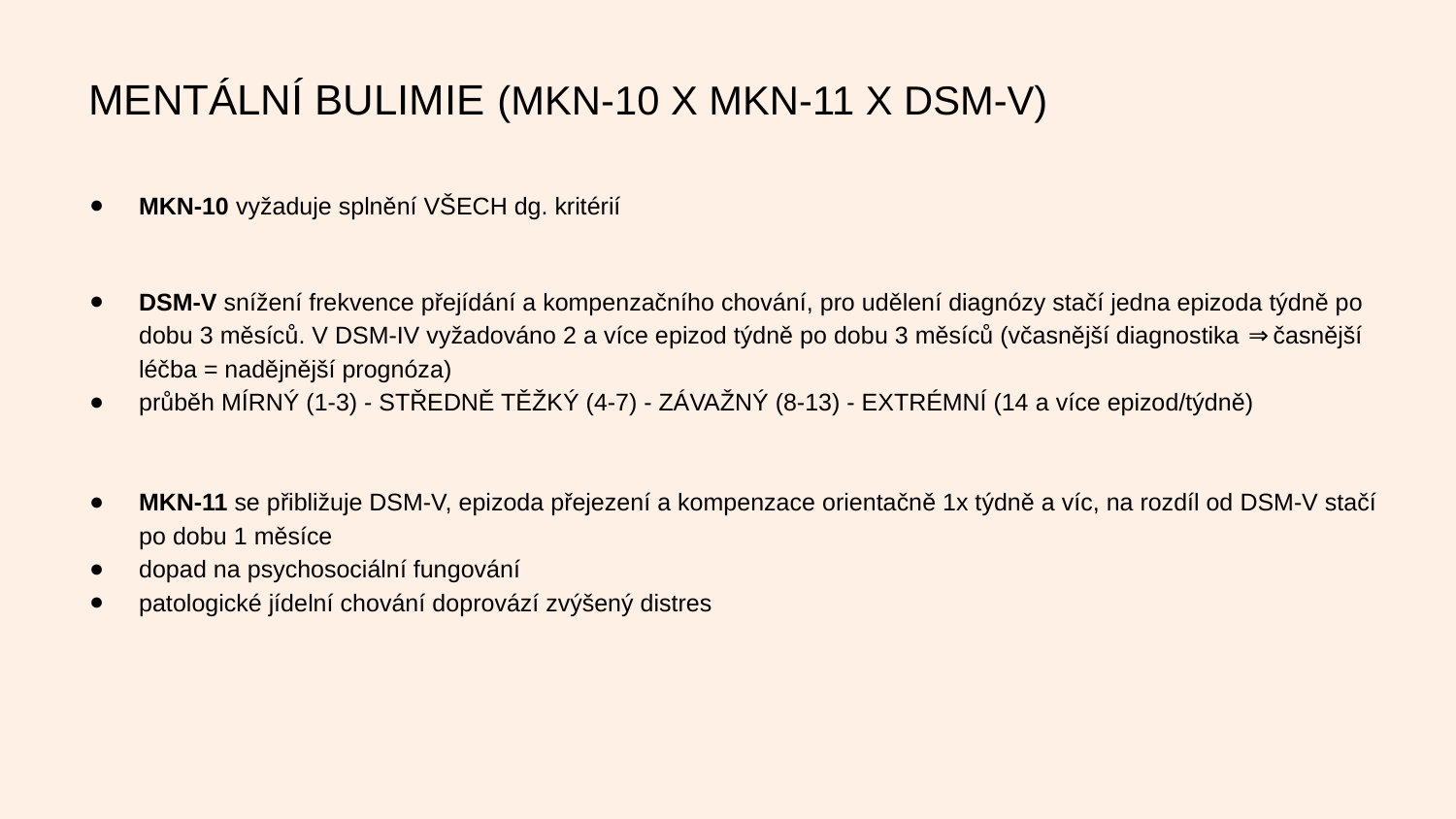

MENTÁLNÍ BULIMIE (MKN-10 X MKN-11 X DSM-V)
MKN-10 vyžaduje splnění VŠECH dg. kritérií
DSM-V snížení frekvence přejídání a kompenzačního chování, pro udělení diagnózy stačí jedna epizoda týdně po dobu 3 měsíců. V DSM-IV vyžadováno 2 a více epizod týdně po dobu 3 měsíců (včasnější diagnostika ⇒ časnější léčba = nadějnější prognóza)
průběh MÍRNÝ (1-3) - STŘEDNĚ TĚŽKÝ (4-7) - ZÁVAŽNÝ (8-13) - EXTRÉMNÍ (14 a více epizod/týdně)
MKN-11 se přibližuje DSM-V, epizoda přejezení a kompenzace orientačně 1x týdně a víc, na rozdíl od DSM-V stačí po dobu 1 měsíce
dopad na psychosociální fungování
patologické jídelní chování doprovází zvýšený distres